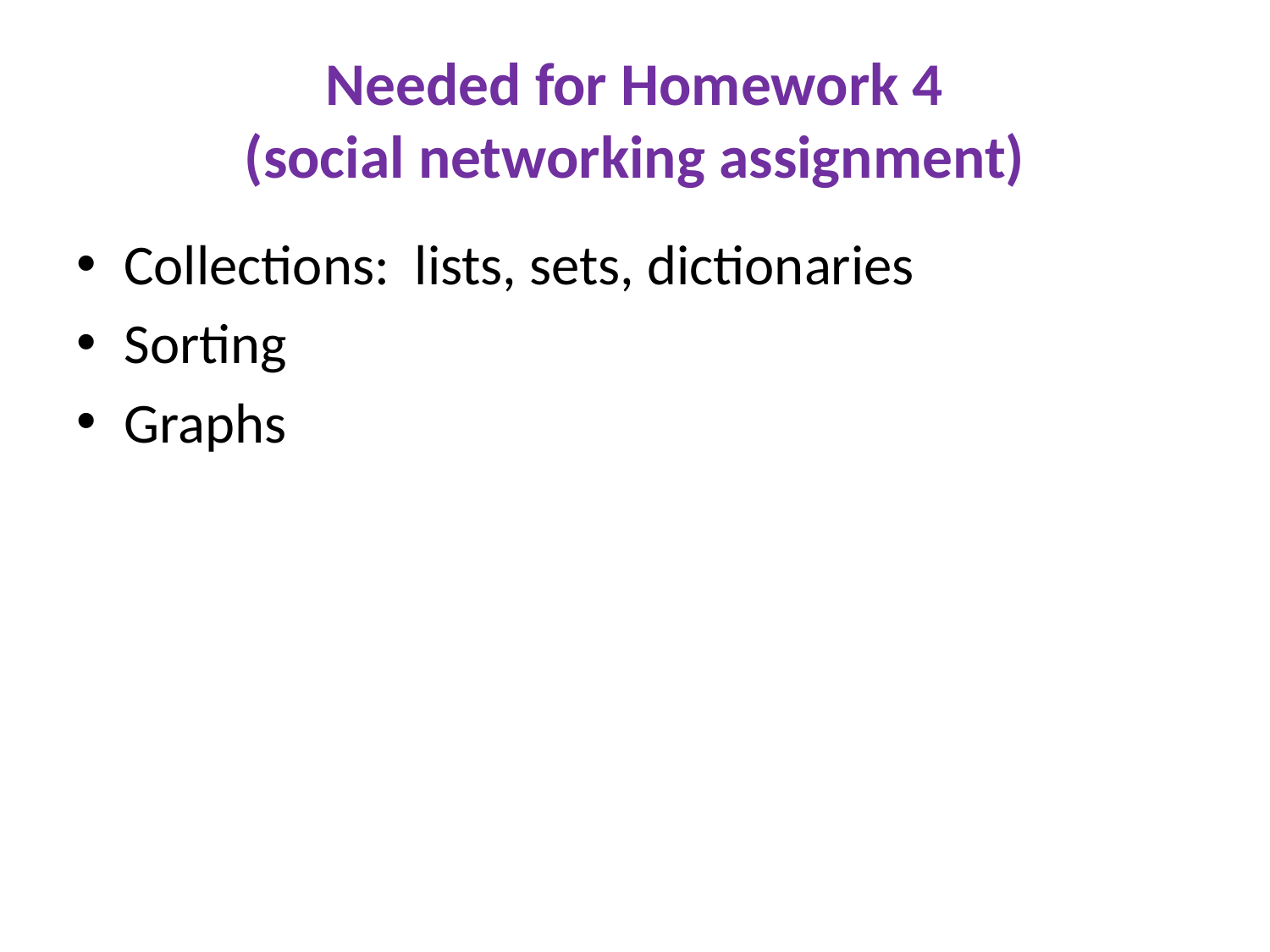

# Needed for Homework 4 (social networking assignment)
Collections:  lists, sets, dictionaries
Sorting
Graphs